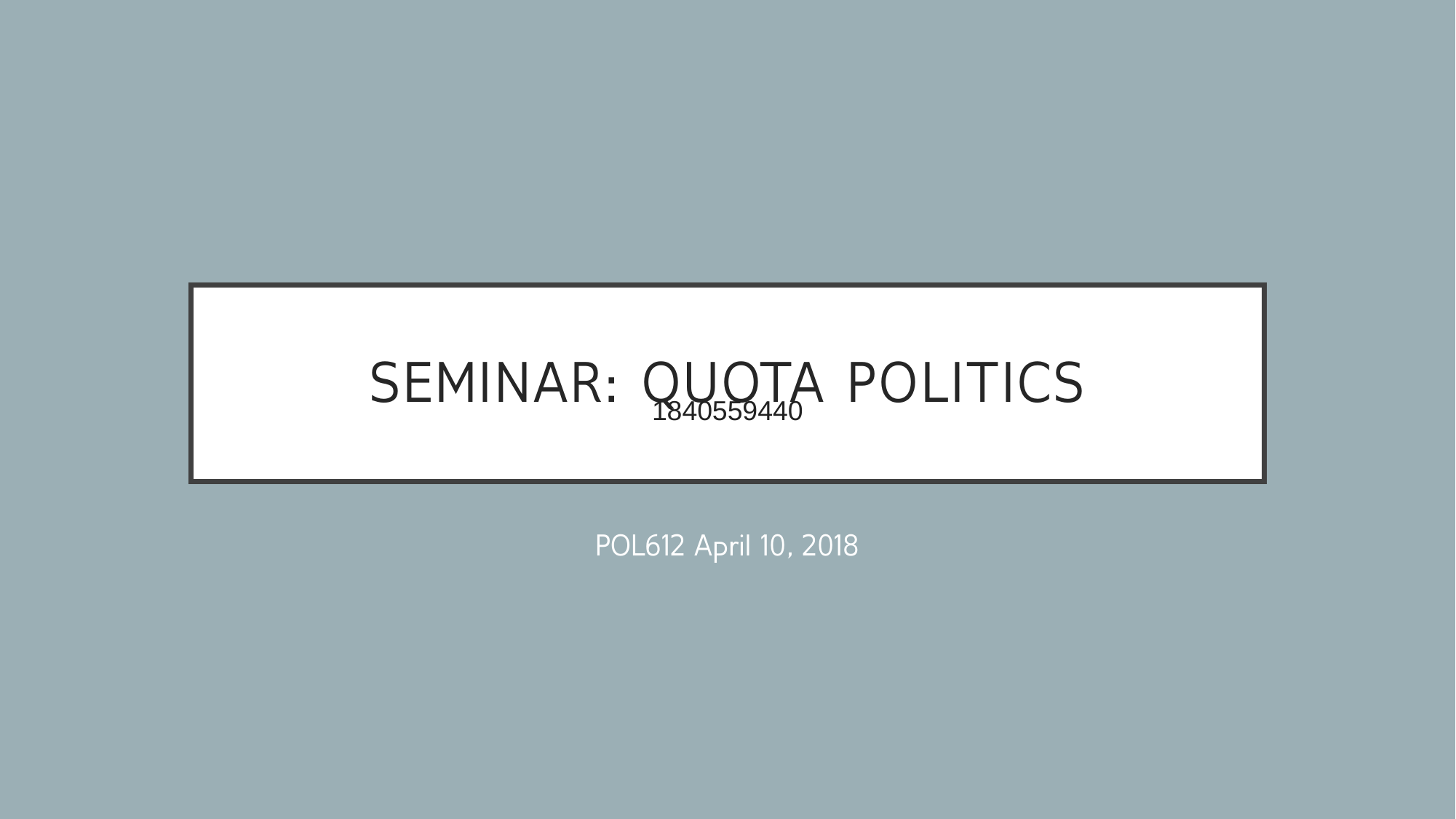

# Seminar: Quota Politics
1840559440
POL612 April 10, 2018